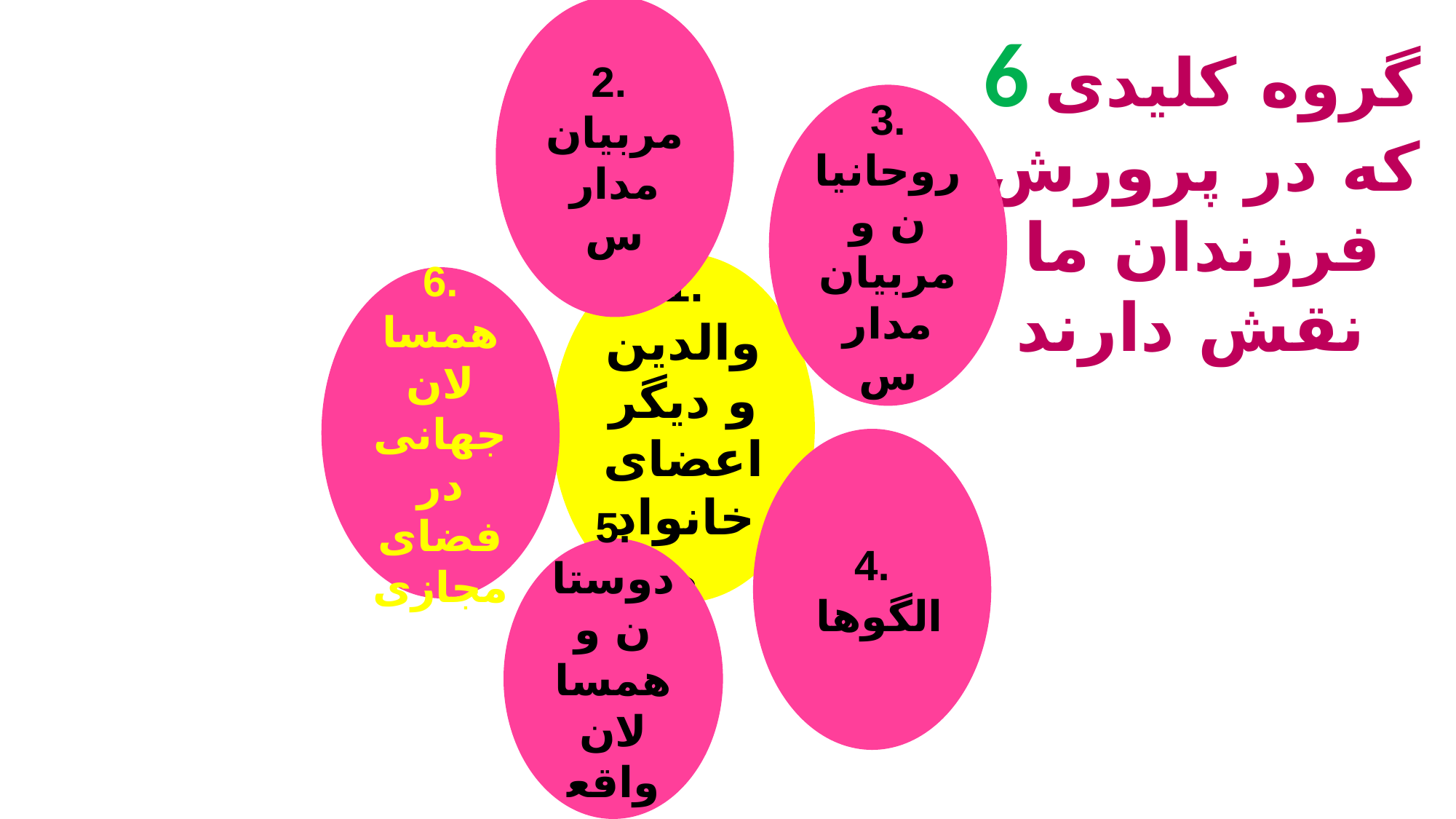

2.
مربیان مدارس
3. روحانیان و مربیان مدارس

6 گروه کلیدی که در پرورش فرزندان ما نقش دارند
1. والدین و دیگر اعضای خانواده
6. همسالان جهانی در فضای مجازی
4.
 الگوها
5. دوستان و همسالان واقعی